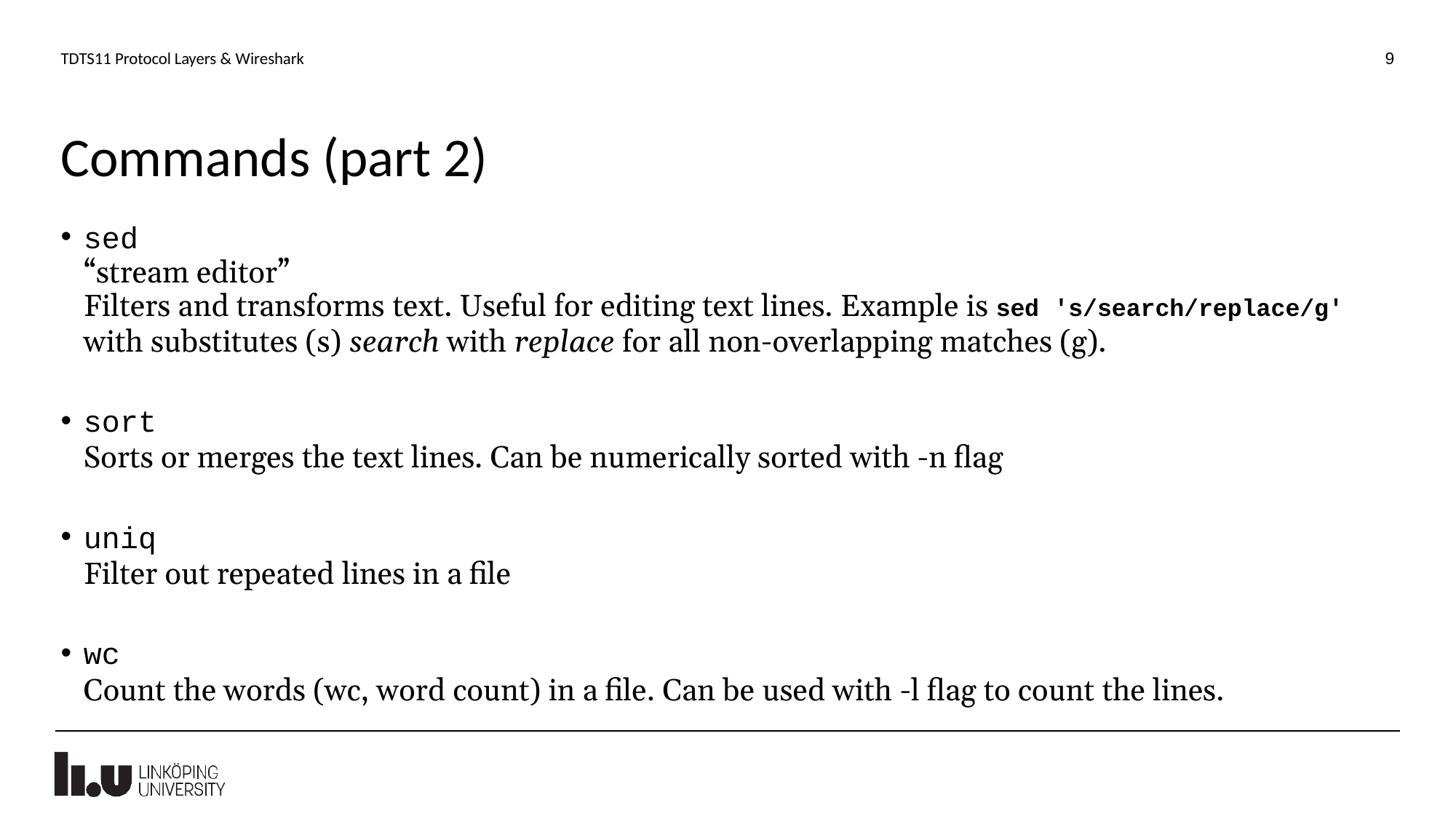

9
TDTS11 Protocol Layers & Wireshark
# Commands (part 2)
sed
“stream editor”
Filters and transforms text. Useful for editing text lines. Example is sed 's/search/replace/g'
with substitutes (s) search with replace for all non-overlapping matches (g).

sort
Sorts or merges the text lines. Can be numerically sorted with -n flag

uniq
Filter out repeated lines in a file

wc
Count the words (wc, word count) in a file. Can be used with -l flag to count the lines.